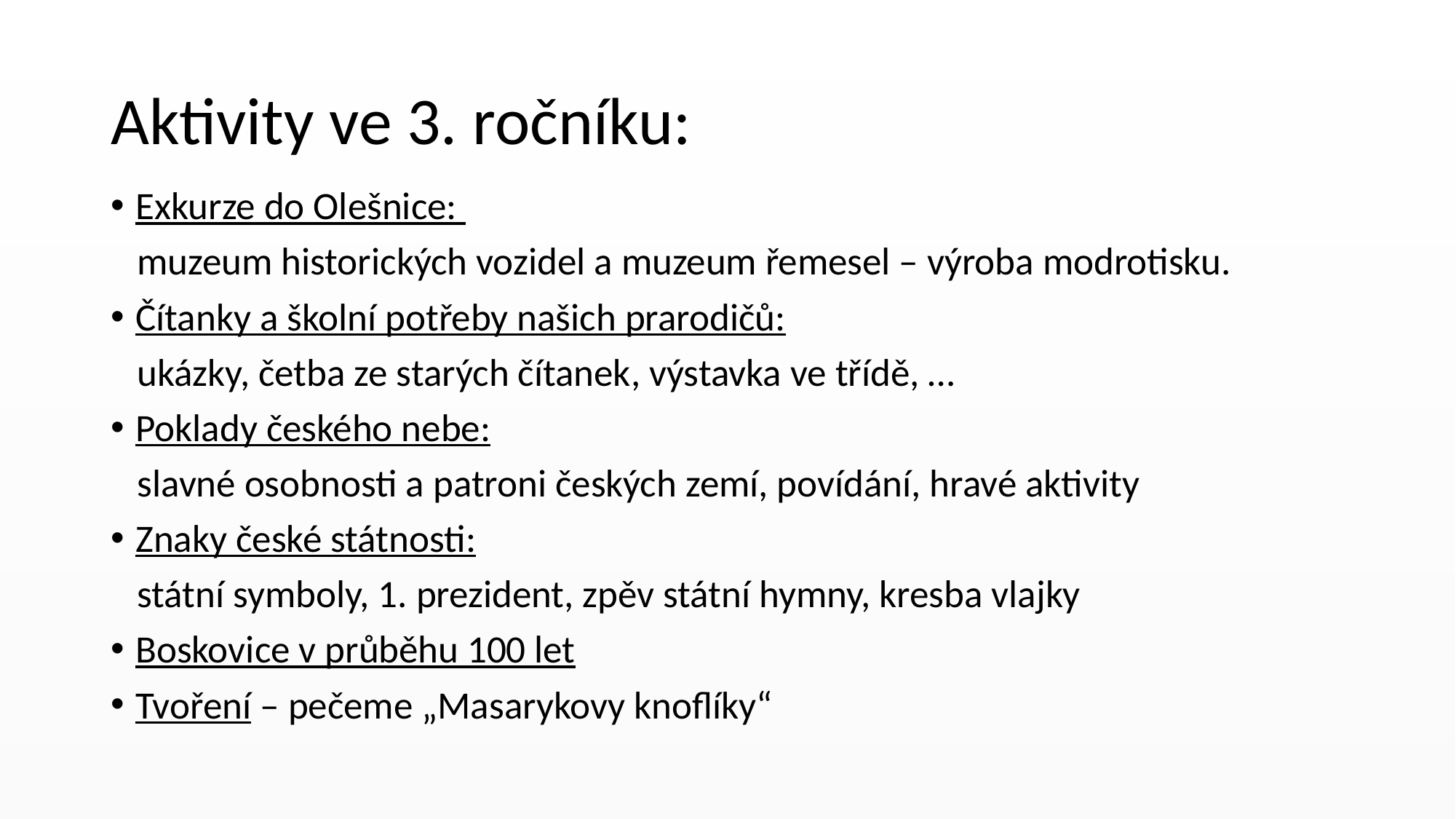

# Aktivity ve 3. ročníku:
Exkurze do Olešnice:
   muzeum historických vozidel a muzeum řemesel – výroba modrotisku.
Čítanky a školní potřeby našich prarodičů:
   ukázky, četba ze starých čítanek, výstavka ve třídě, …
Poklady českého nebe:
   slavné osobnosti a patroni českých zemí, povídání, hravé aktivity
Znaky české státnosti:
   státní symboly, 1. prezident, zpěv státní hymny, kresba vlajky
Boskovice v průběhu 100 let
Tvoření – pečeme „Masarykovy knoflíky“